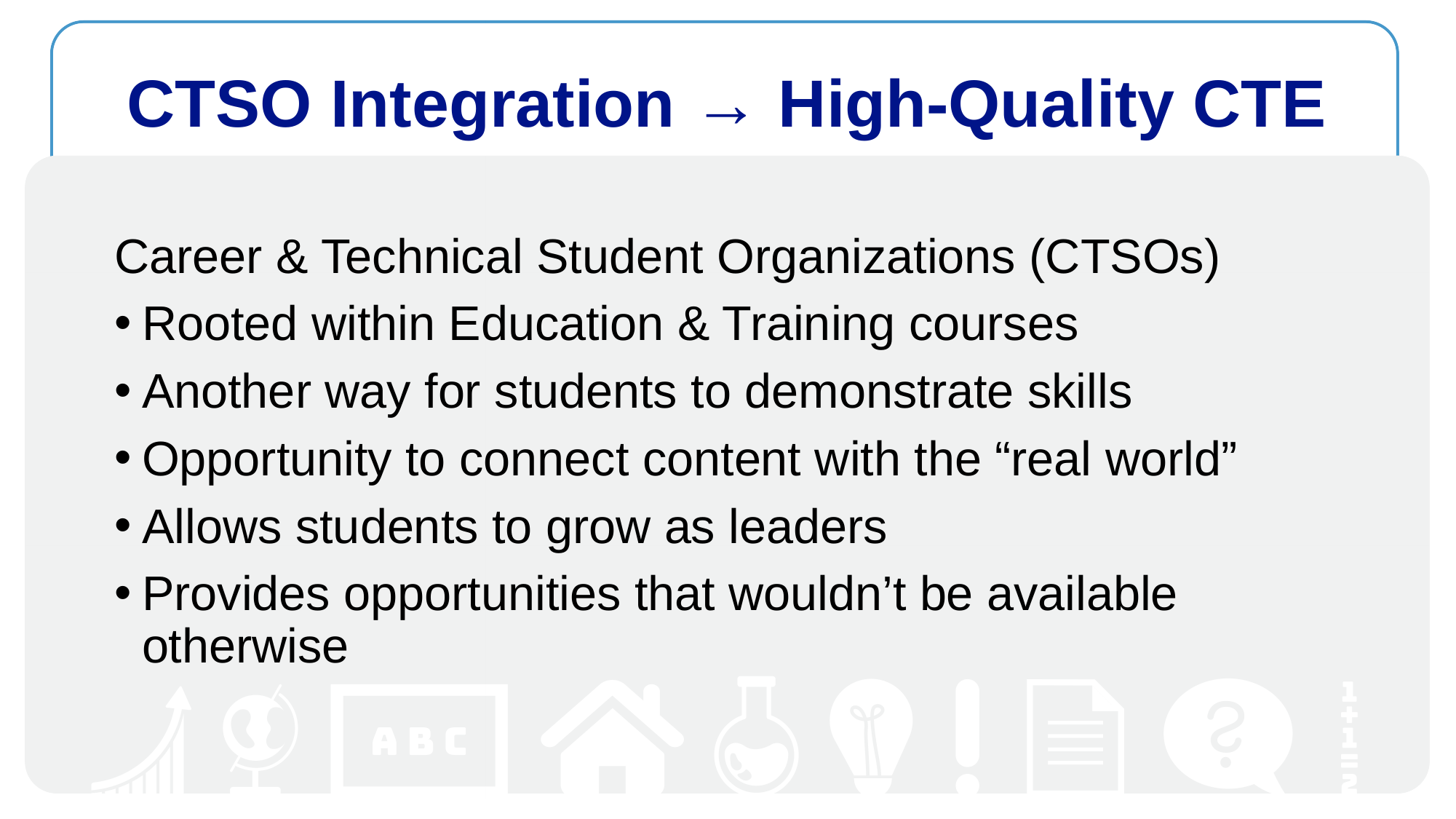

# CTSO Integration → High-Quality CTE
Career & Technical Student Organizations (CTSOs)
Rooted within Education & Training courses
Another way for students to demonstrate skills
Opportunity to connect content with the “real world”
Allows students to grow as leaders
Provides opportunities that wouldn’t be available otherwise